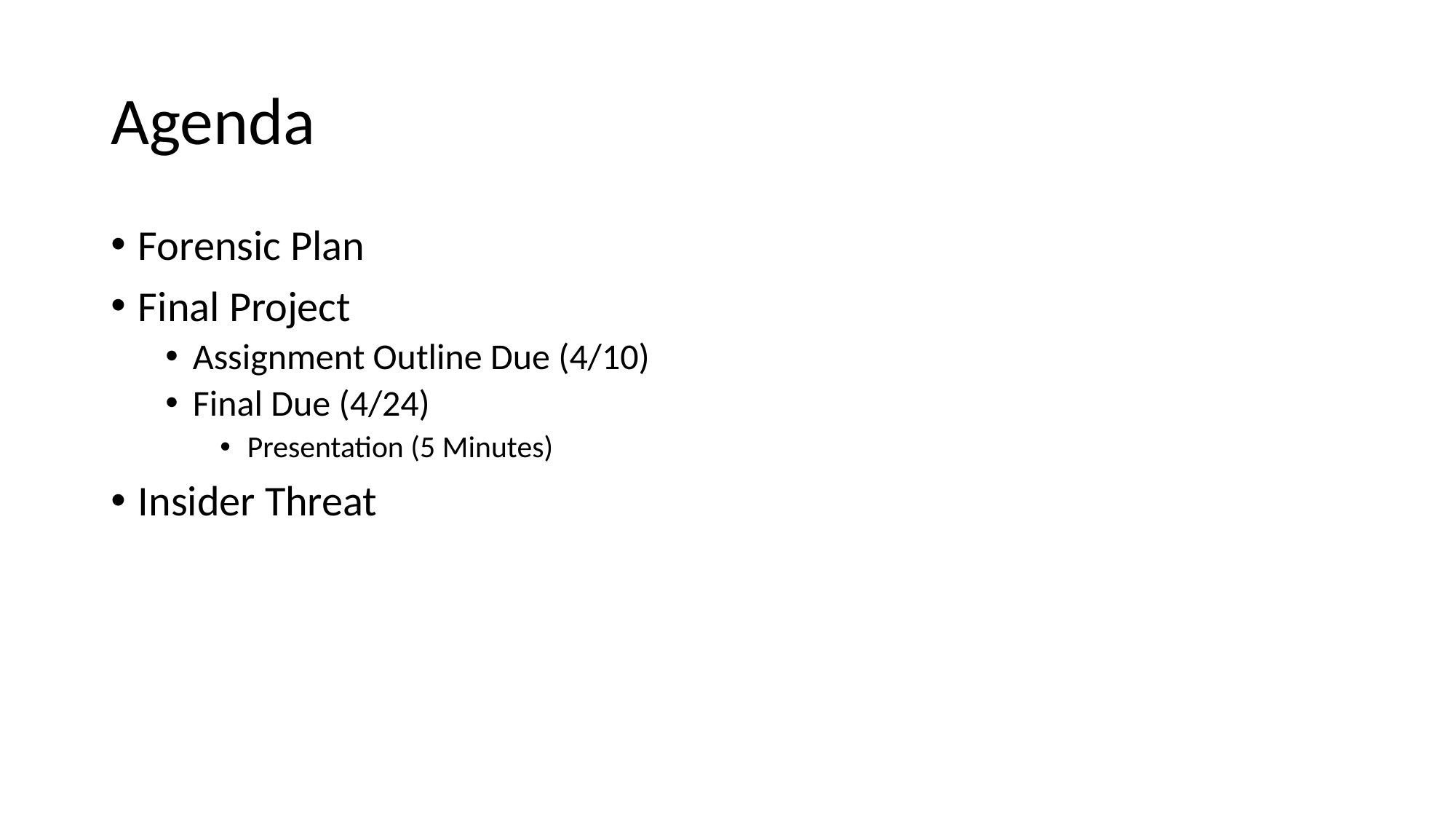

# Agenda
Forensic Plan
Final Project
Assignment Outline Due (4/10)
Final Due (4/24)
Presentation (5 Minutes)
Insider Threat